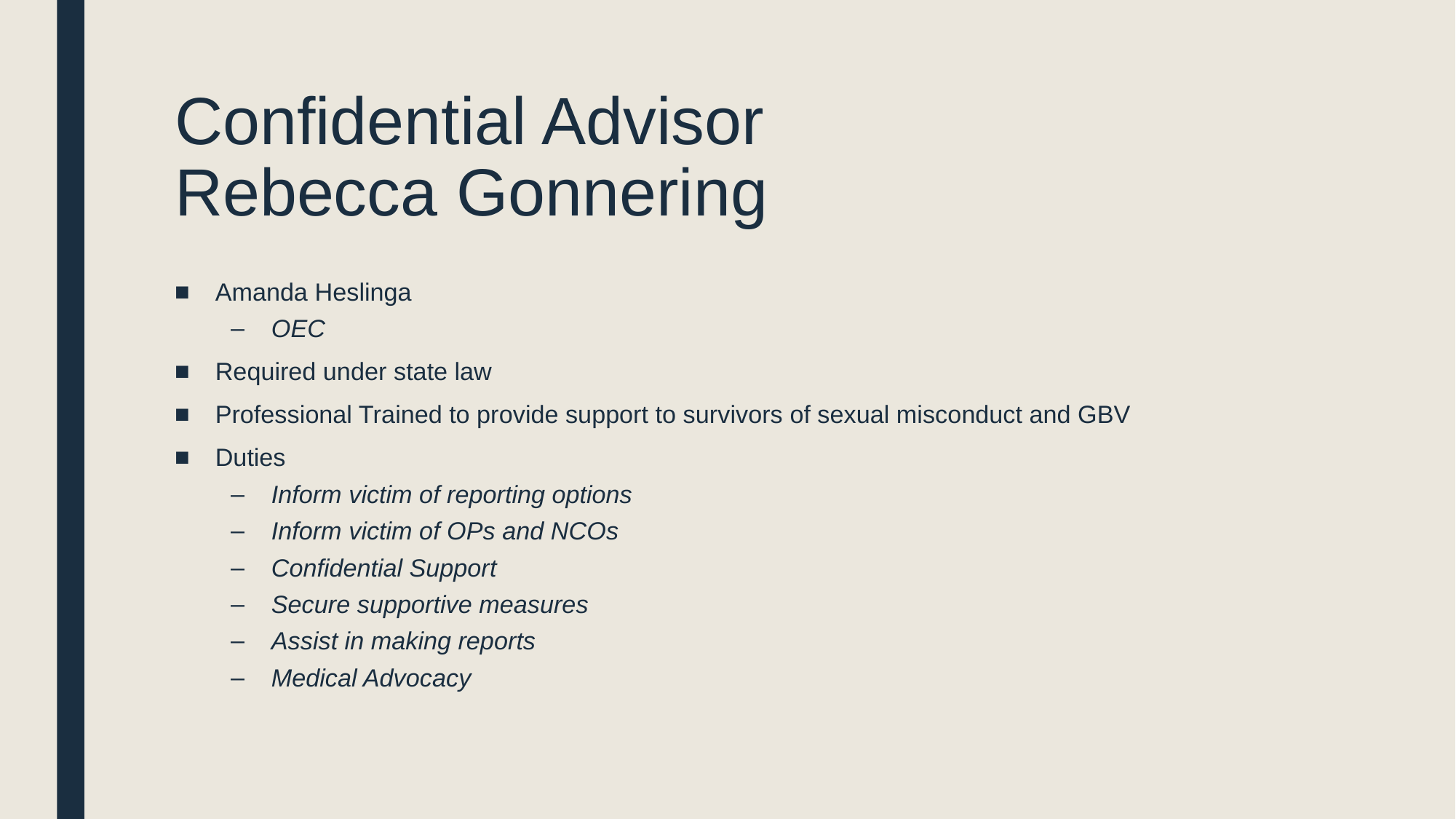

# Confidential Advisor Rebecca Gonnering
Amanda Heslinga
OEC
Required under state law
Professional Trained to provide support to survivors of sexual misconduct and GBV
Duties
Inform victim of reporting options
Inform victim of OPs and NCOs
Confidential Support
Secure supportive measures
Assist in making reports
Medical Advocacy